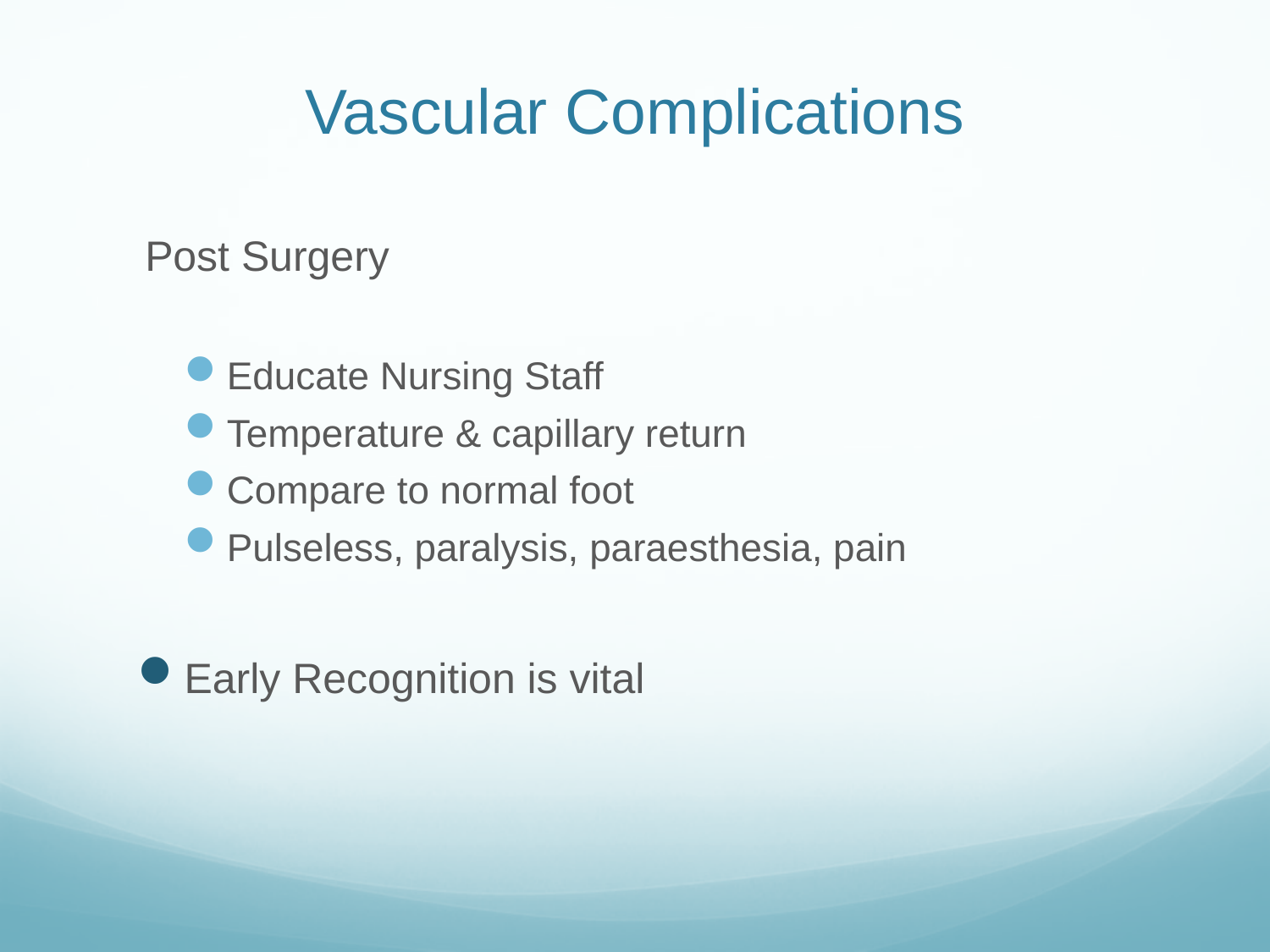

# Vascular Complications
Post Surgery

Educate Nursing Staff
Temperature & capillary return
Compare to normal foot
Pulseless, paralysis, paraesthesia, pain

Early Recognition is vital